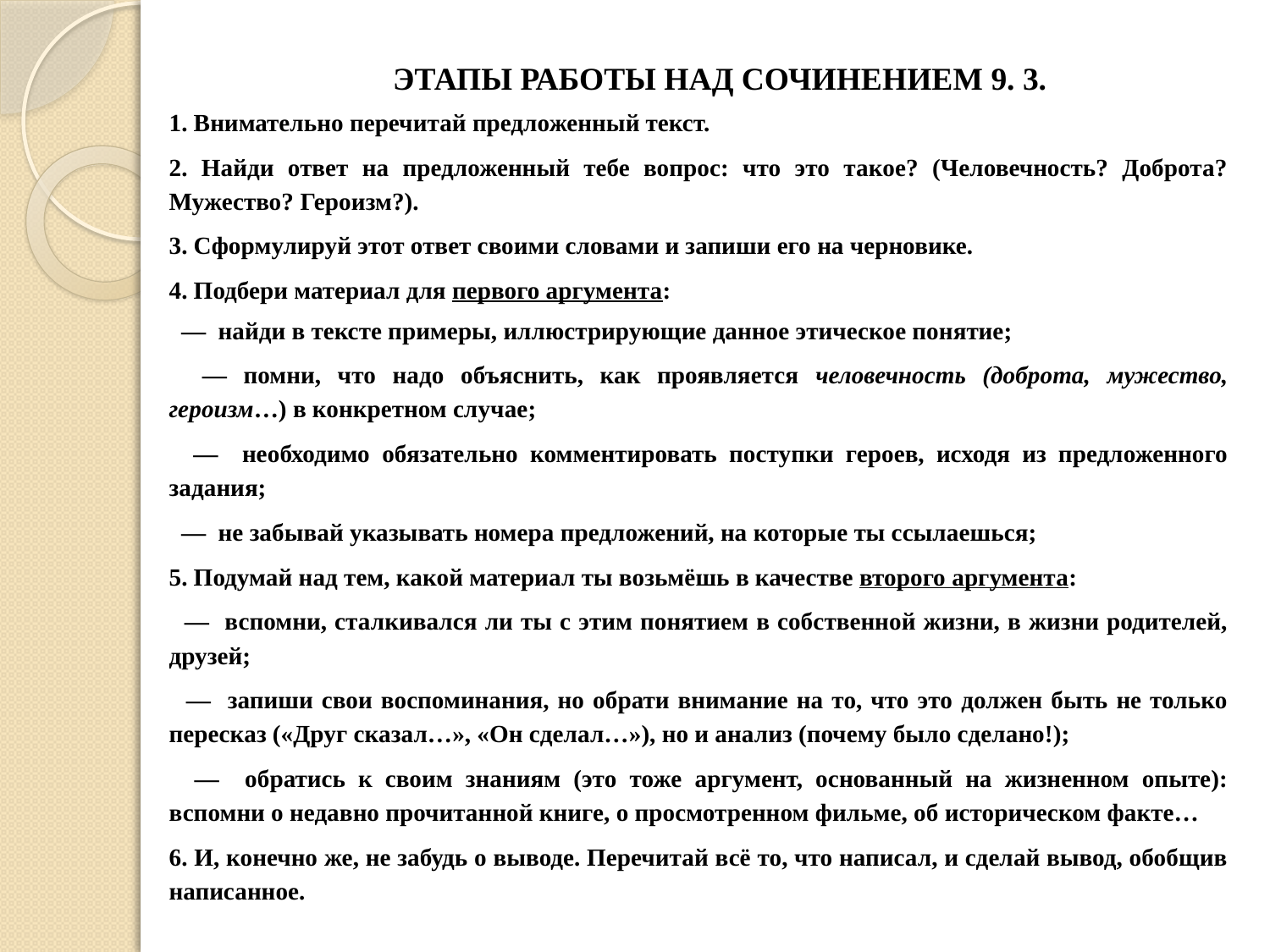

# ЭТАПЫ РАБОТЫ НАД СОЧИНЕНИЕМ 9. 3.
1. Внимательно перечитай предложенный текст.
2. Найди ответ на предложенный тебе вопрос: что это такое? (Человечность? Доброта? Мужество? Героизм?).
3. Сформулируй этот ответ своими словами и запиши его на черновике.
4. Подбери материал для первого аргумента:
  —  найди в тексте примеры, иллюстрирующие данное этическое понятие;
  — помни, что надо объяснить, как проявляется человечность (доброта, мужество, героизм…) в конкретном случае;
  —  необходимо обязательно комментировать поступки героев, исходя из предложенного задания;
  —  не забывай указывать номера предложений, на которые ты ссылаешься;
5. Подумай над тем, какой материал ты возьмёшь в качестве второго аргумента:
  —  вспомни, сталкивался ли ты с этим понятием в собственной жизни, в жизни родителей, друзей;
  —  запиши свои воспоминания, но обрати внимание на то, что это должен быть не только пересказ («Друг сказал…», «Он сделал…»), но и анализ (почему было сделано!);
  —  обратись к своим знаниям (это тоже аргумент, основанный на жизненном опыте): вспомни о недавно прочитанной книге, о просмотренном фильме, об историческом факте…
6. И, конечно же, не забудь о выводе. Перечитай всё то, что написал, и сделай вывод, обобщив написанное.